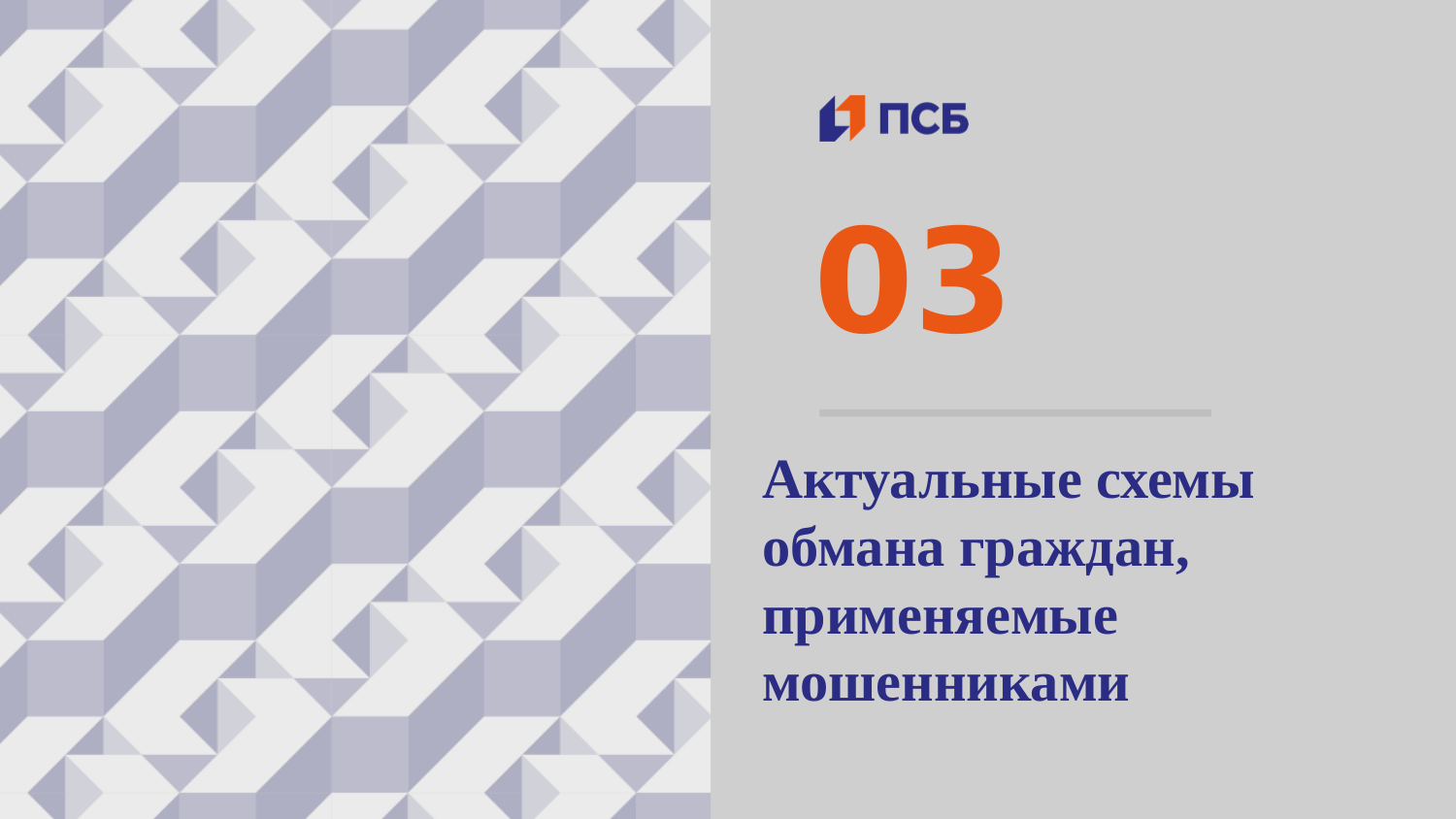

# 03
Актуальные схемы обмана граждан, применяемые мошенниками